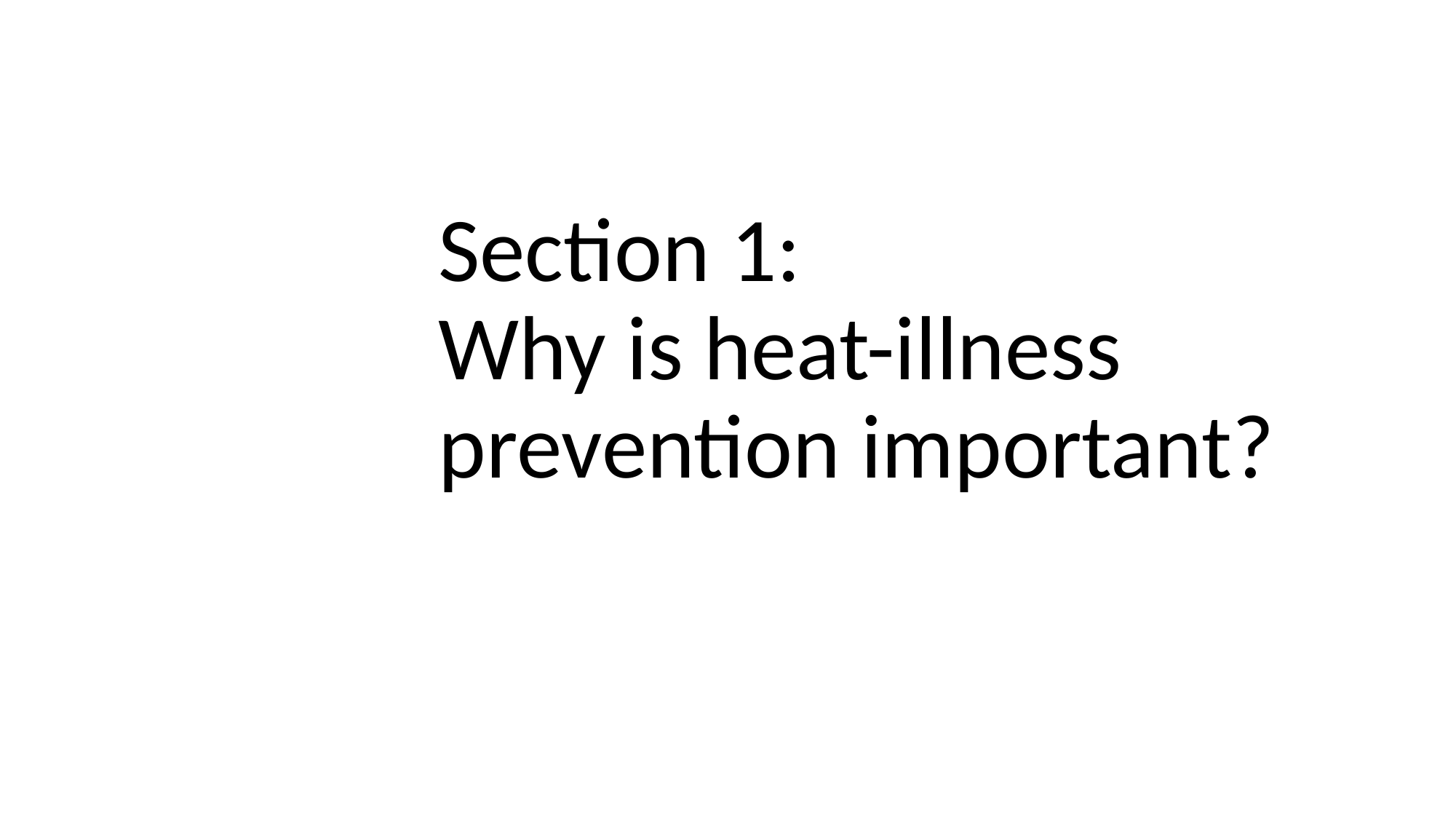

# Section 1: Why is heat-illness prevention important?